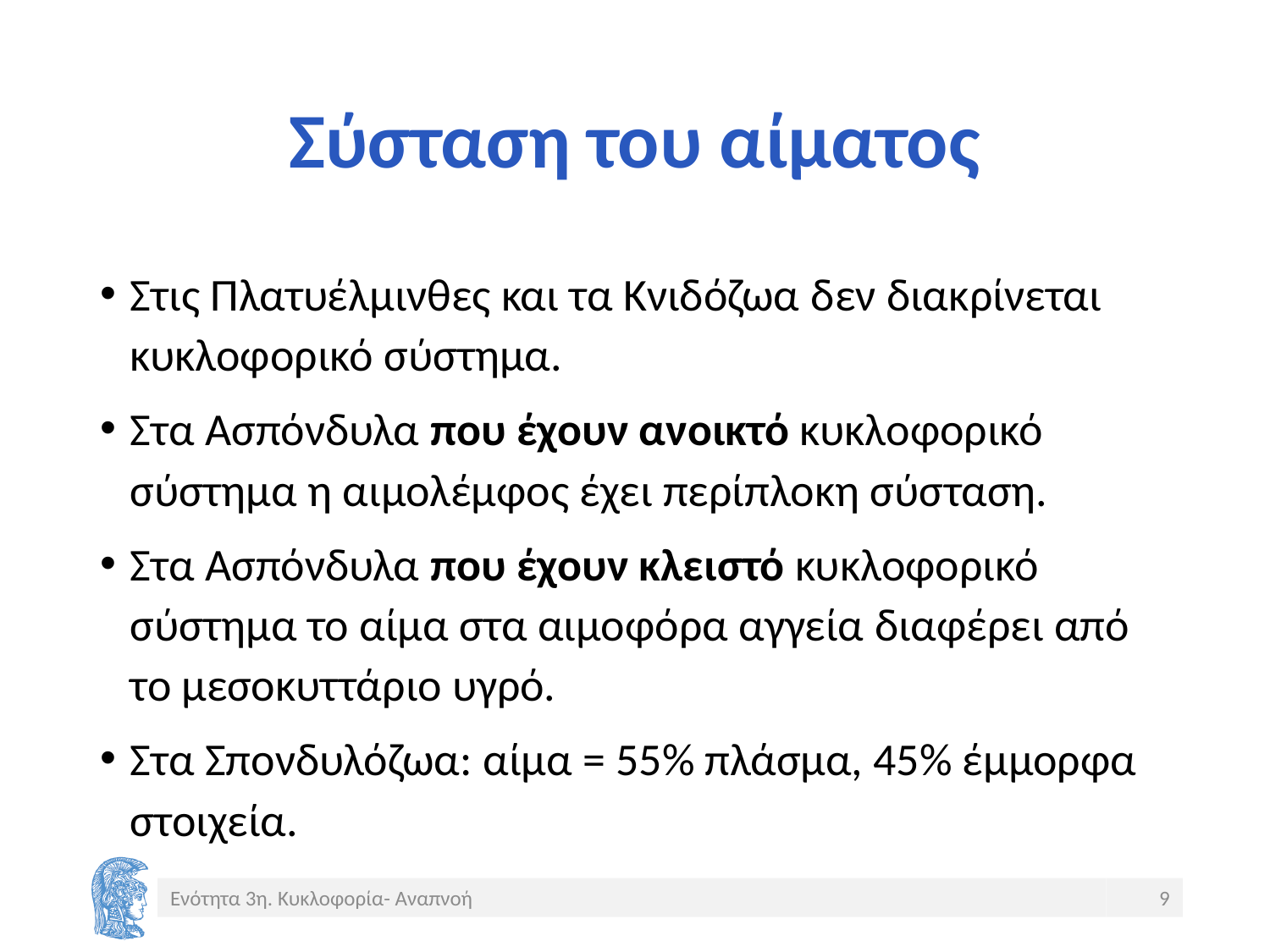

# Σύσταση του αίματος
Στις Πλατυέλμινθες και τα Κνιδόζωα δεν διακρίνεται κυκλοφορικό σύστημα.
Στα Ασπόνδυλα που έχουν ανοικτό κυκλοφορικό σύστημα η αιμολέμφος έχει περίπλοκη σύσταση.
Στα Ασπόνδυλα που έχουν κλειστό κυκλοφορικό σύστημα το αίμα στα αιμοφόρα αγγεία διαφέρει από το μεσοκυττάριο υγρό.
Στα Σπονδυλόζωα: αίμα = 55% πλάσμα, 45% έμμορφα στοιχεία.
Ενότητα 3η. Κυκλοφορία- Αναπνοή
9